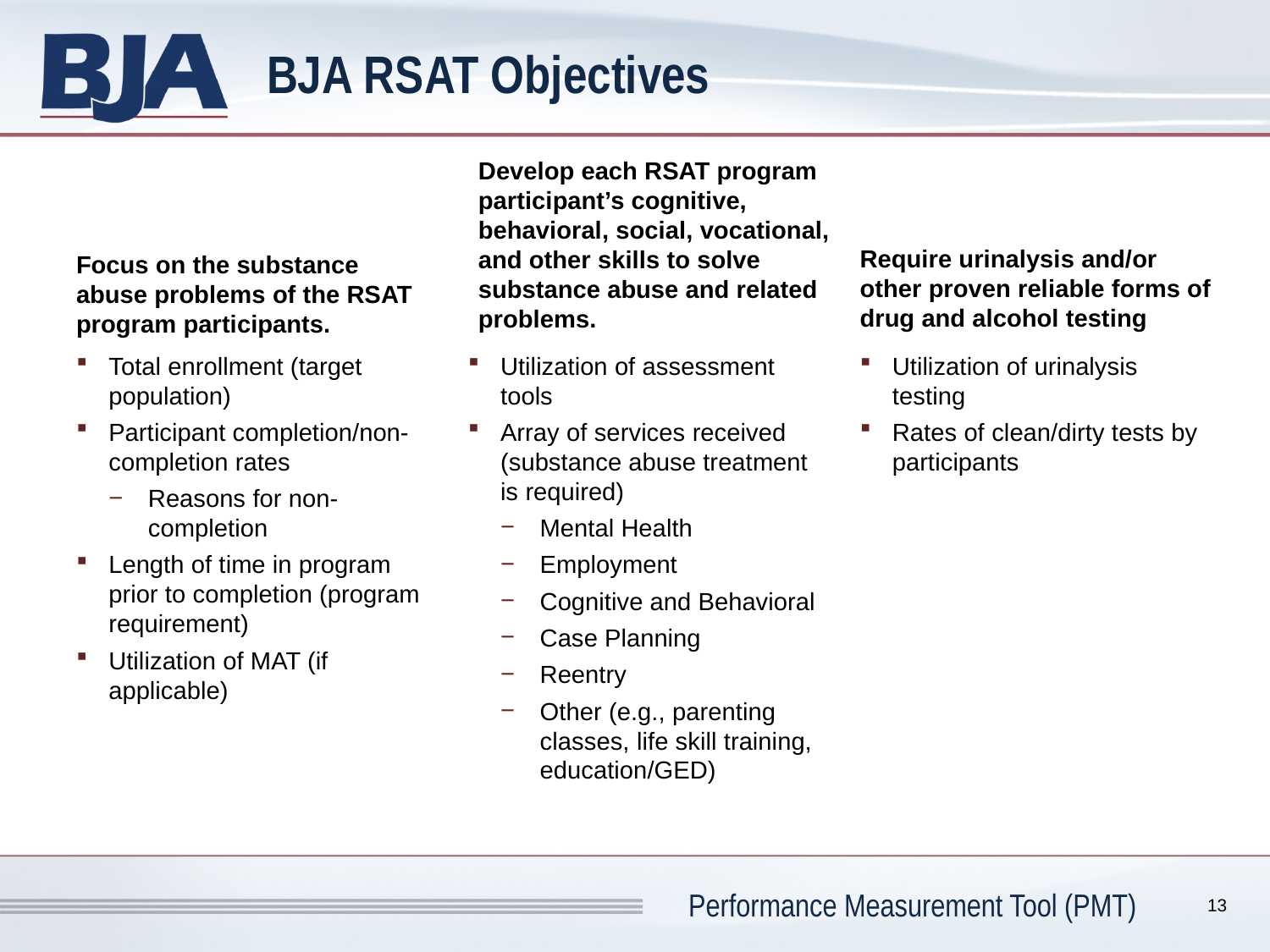

# BJA RSAT Objectives
Develop each RSAT program participant’s cognitive, behavioral, social, vocational, and other skills to solve substance abuse and related problems.
Require urinalysis and/or other proven reliable forms of drug and alcohol testing
Focus on the substance abuse problems of the RSAT program participants.
Total enrollment (target population)
Participant completion/non-completion rates
Reasons for non-completion
Length of time in program prior to completion (program requirement)
Utilization of MAT (if applicable)

Utilization of assessment tools
Array of services received (substance abuse treatment is required)
Mental Health
Employment
Cognitive and Behavioral
Case Planning
Reentry
Other (e.g., parenting classes, life skill training, education/GED)

Utilization of urinalysis testing
Rates of clean/dirty tests by participants
13